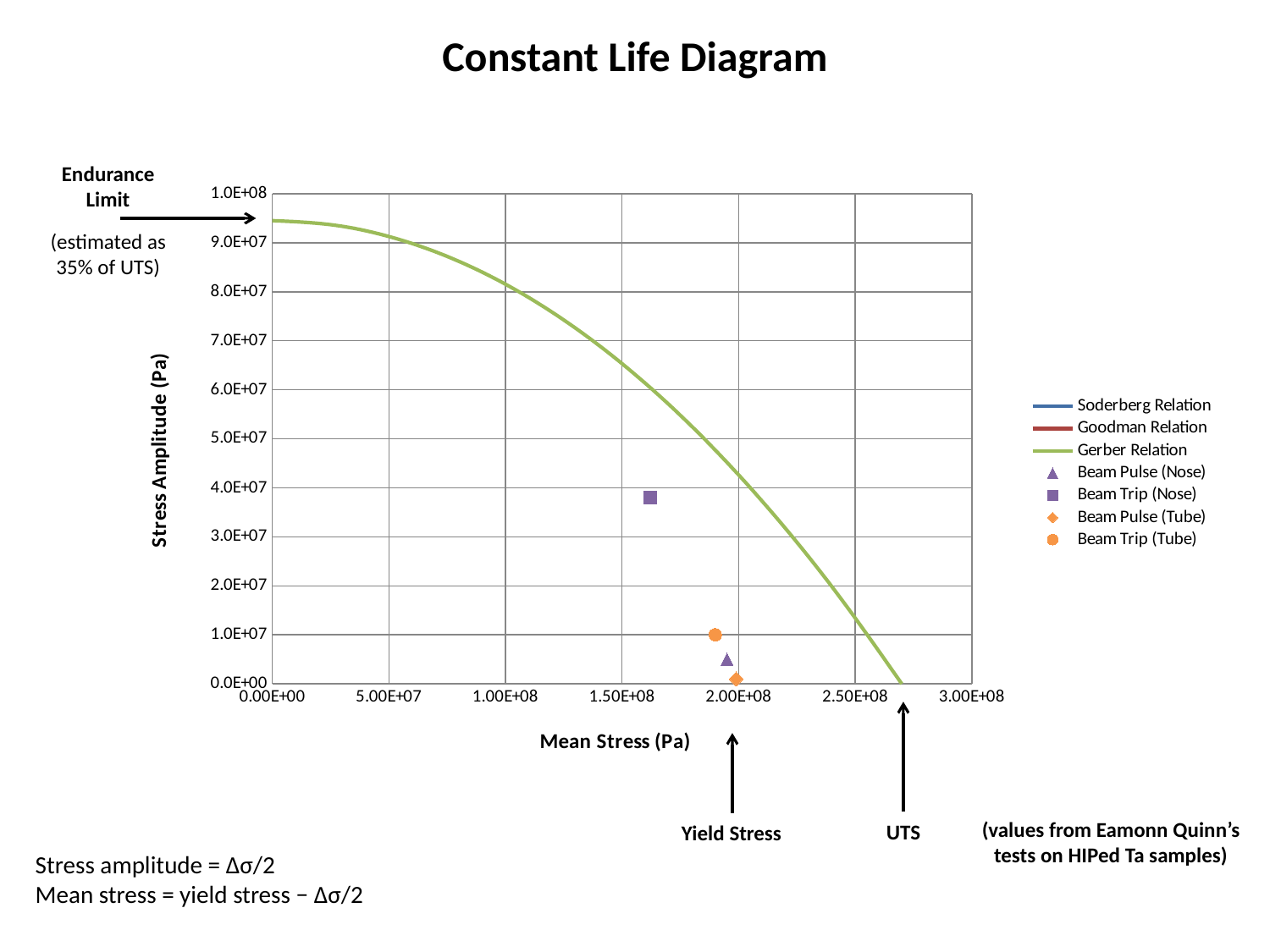

# Constant Life Diagram
Endurance Limit
UTS
Yield Stress

### Chart

| Category |  |  |  | Beam Pulse (Nose) | Beam Trip (Nose) | Beam Pulse (Tube) | Beam Trip (Tube) |
|---|---|---|---|---|---|---|---|
(estimated as 35% of UTS)
(values from Eamonn Quinn’s tests on HIPed Ta samples)
Stress amplitude = Δσ/2
Mean stress = yield stress − Δσ/2